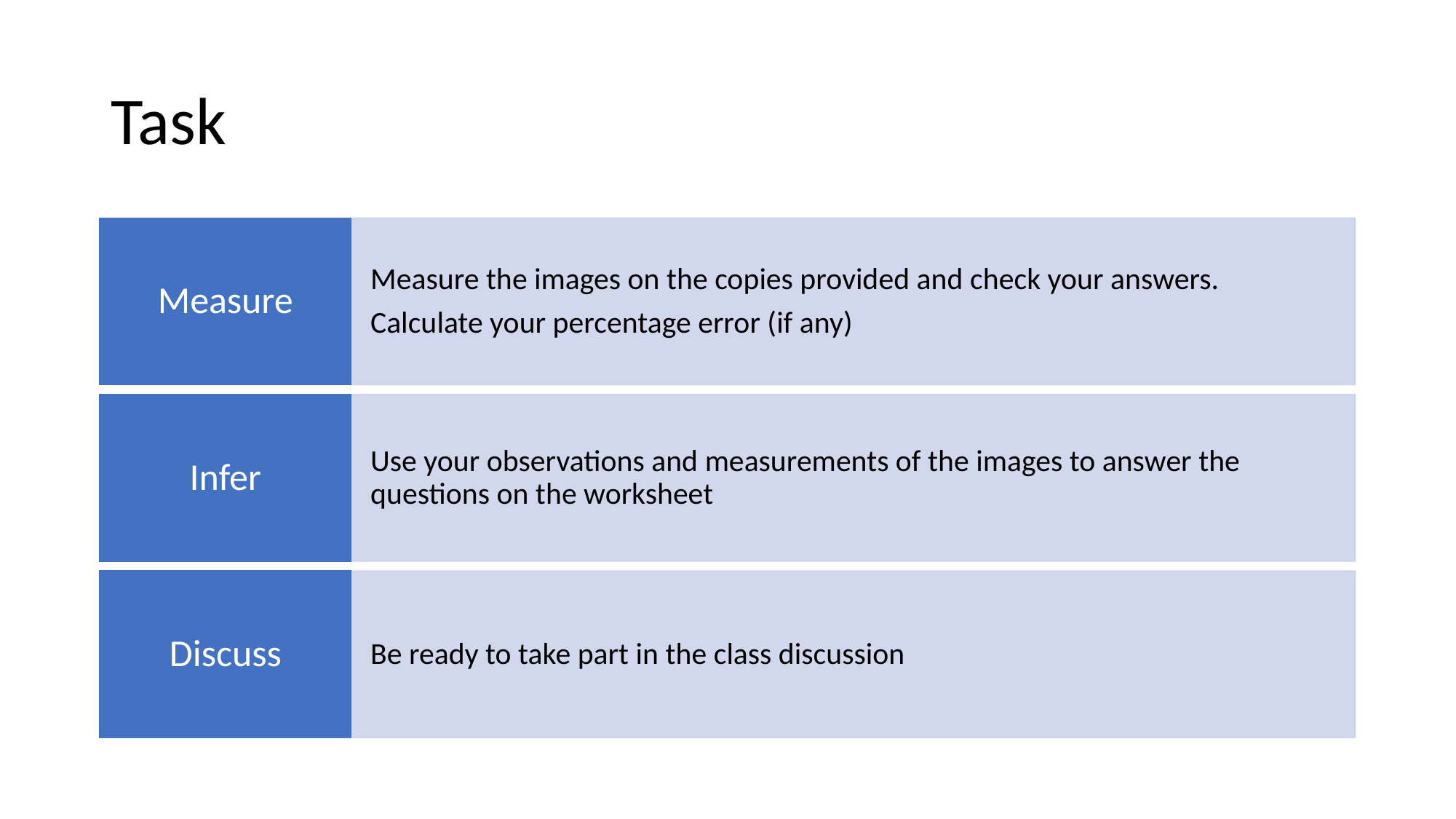

# Task

Measure

Measure the images on the copies provided and check your answers.
Calculate your percentage error (if any)

Infer

Use your observations and measurements of the images to answer the questions on the worksheet

Discuss

Be ready to take part in the class discussion